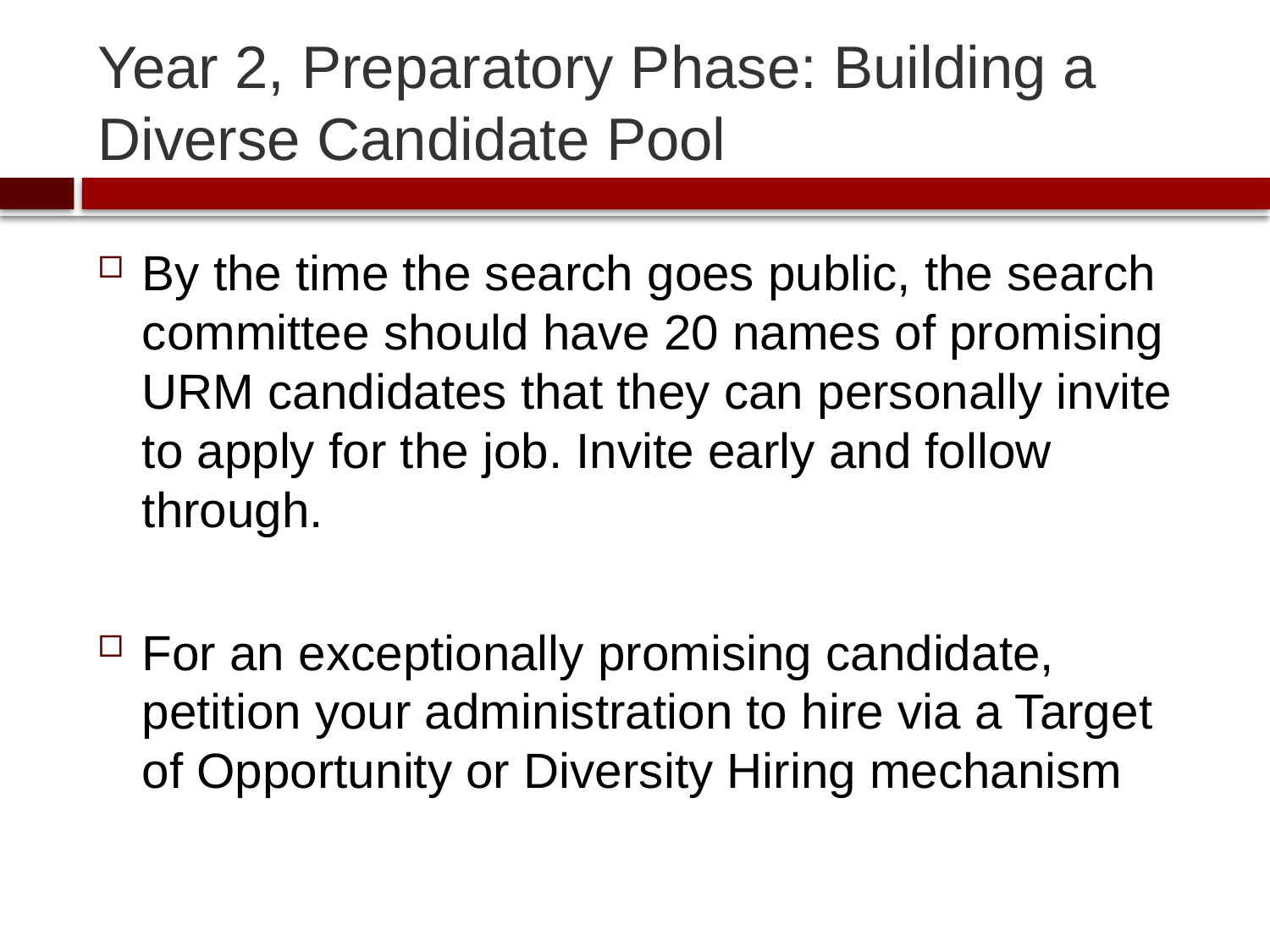

# Year 2, Preparatory Phase: Building a Diverse Candidate Pool
By the time the search goes public, the search committee should have 20 names of promising URM candidates that they can personally invite to apply for the job. Invite early and follow through.

For an exceptionally promising candidate, petition your administration to hire via a Target of Opportunity or Diversity Hiring mechanism